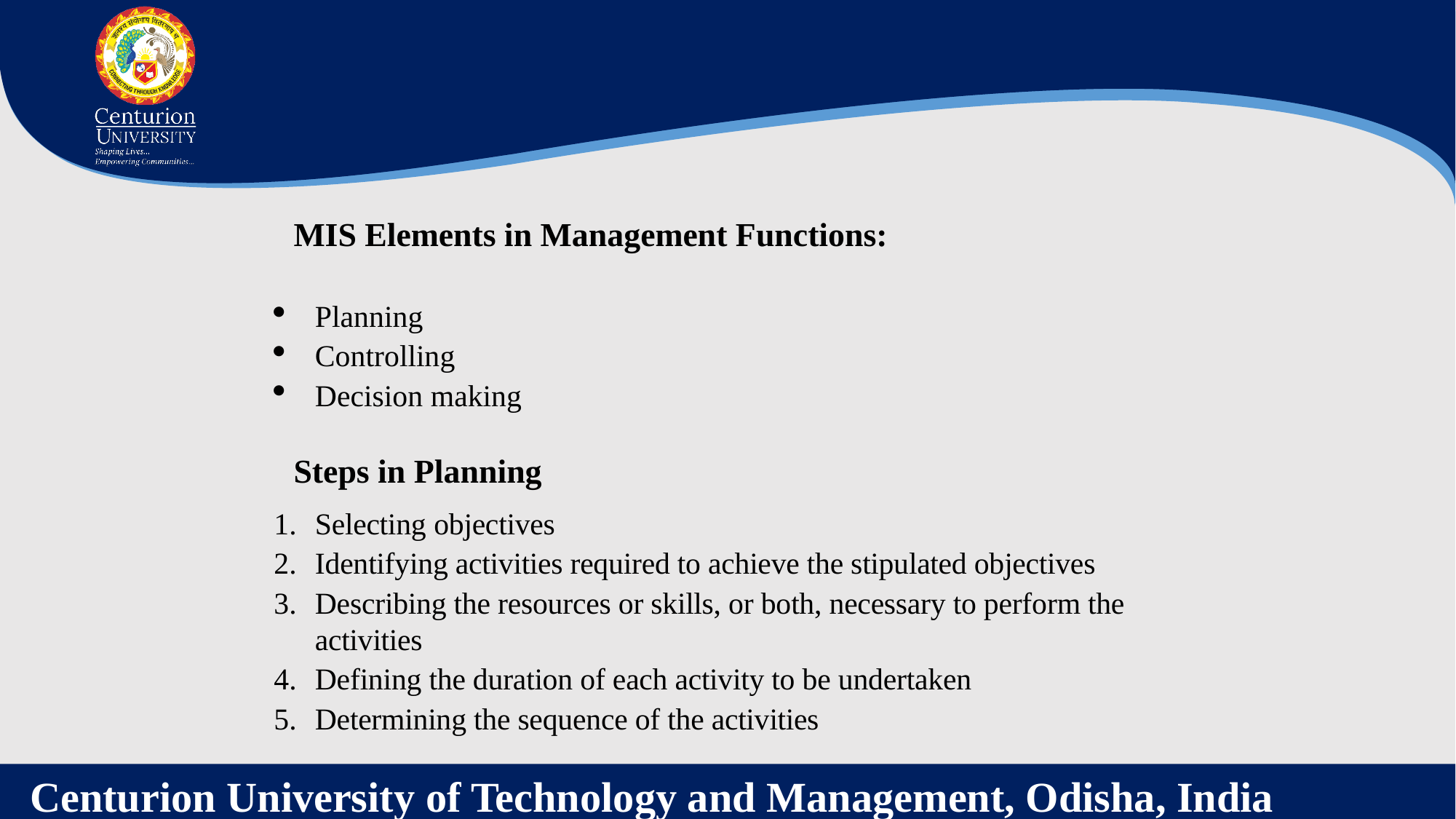

MIS Elements in Management Functions:

Planning
Controlling
Decision making

Steps in Planning
Selecting objectives
Identifying activities required to achieve the stipulated objectives
Describing the resources or skills, or both, necessary to perform the activities
Defining the duration of each activity to be undertaken
Determining the sequence of the activities